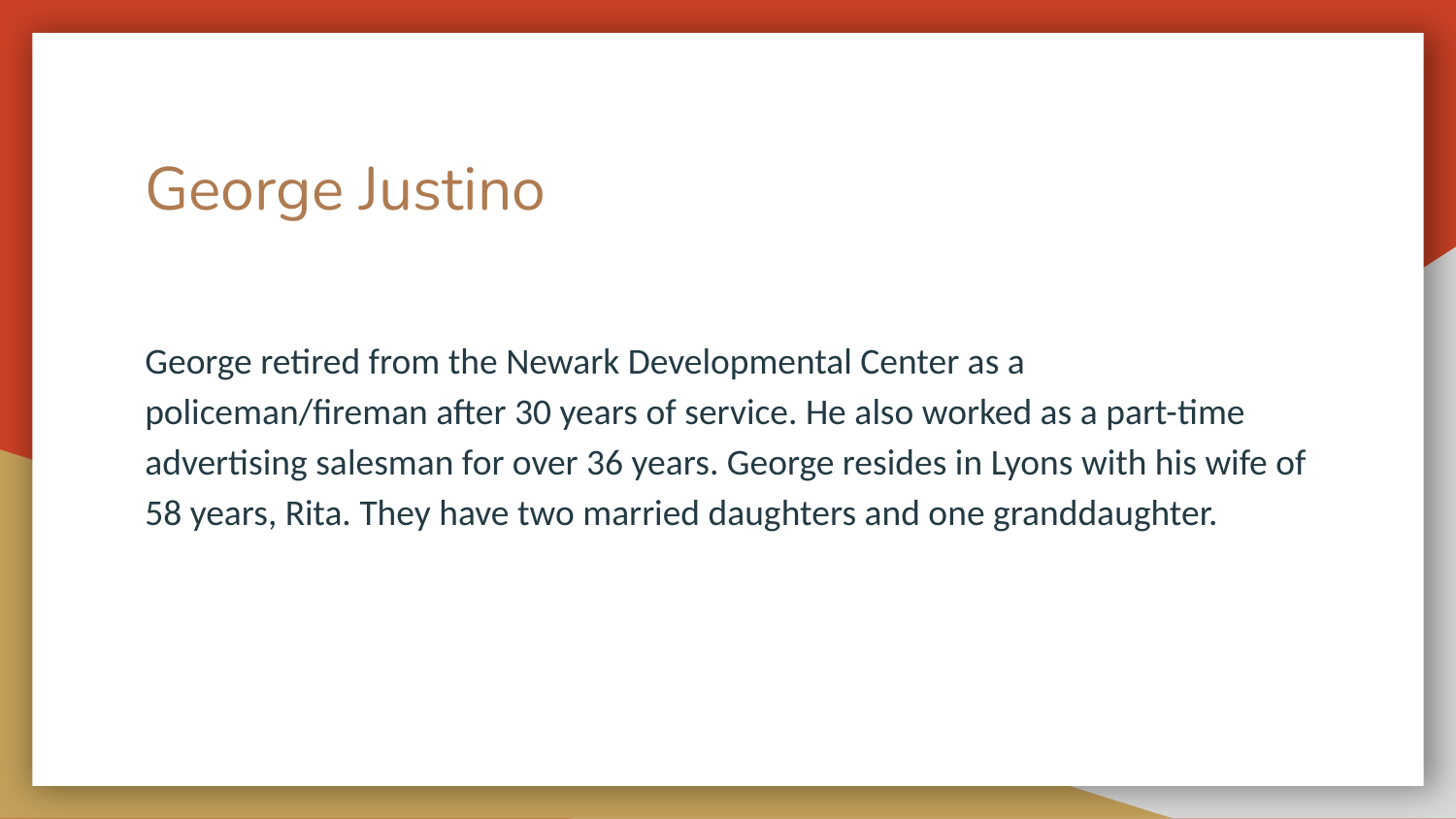

# George Justino
George retired from the Newark Developmental Center as a policeman/fireman after 30 years of service. He also worked as a part-time advertising salesman for over 36 years. George resides in Lyons with his wife of 58 years, Rita. They have two married daughters and one granddaughter.